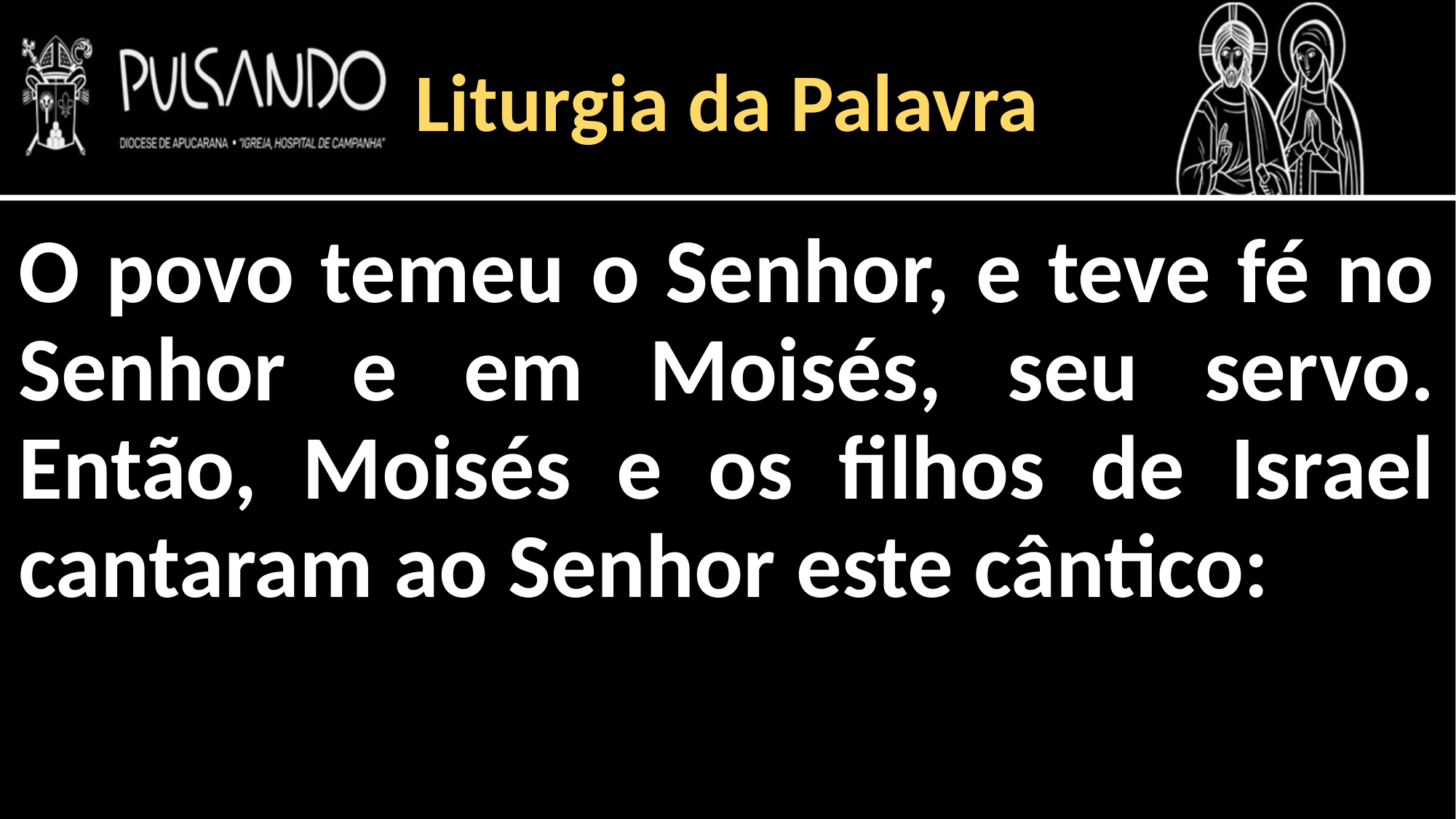

Liturgia da Palavra
O povo temeu o Senhor, e teve fé no Senhor e em Moisés, seu servo. Então, Moisés e os filhos de Israel cantaram ao Senhor este cântico: